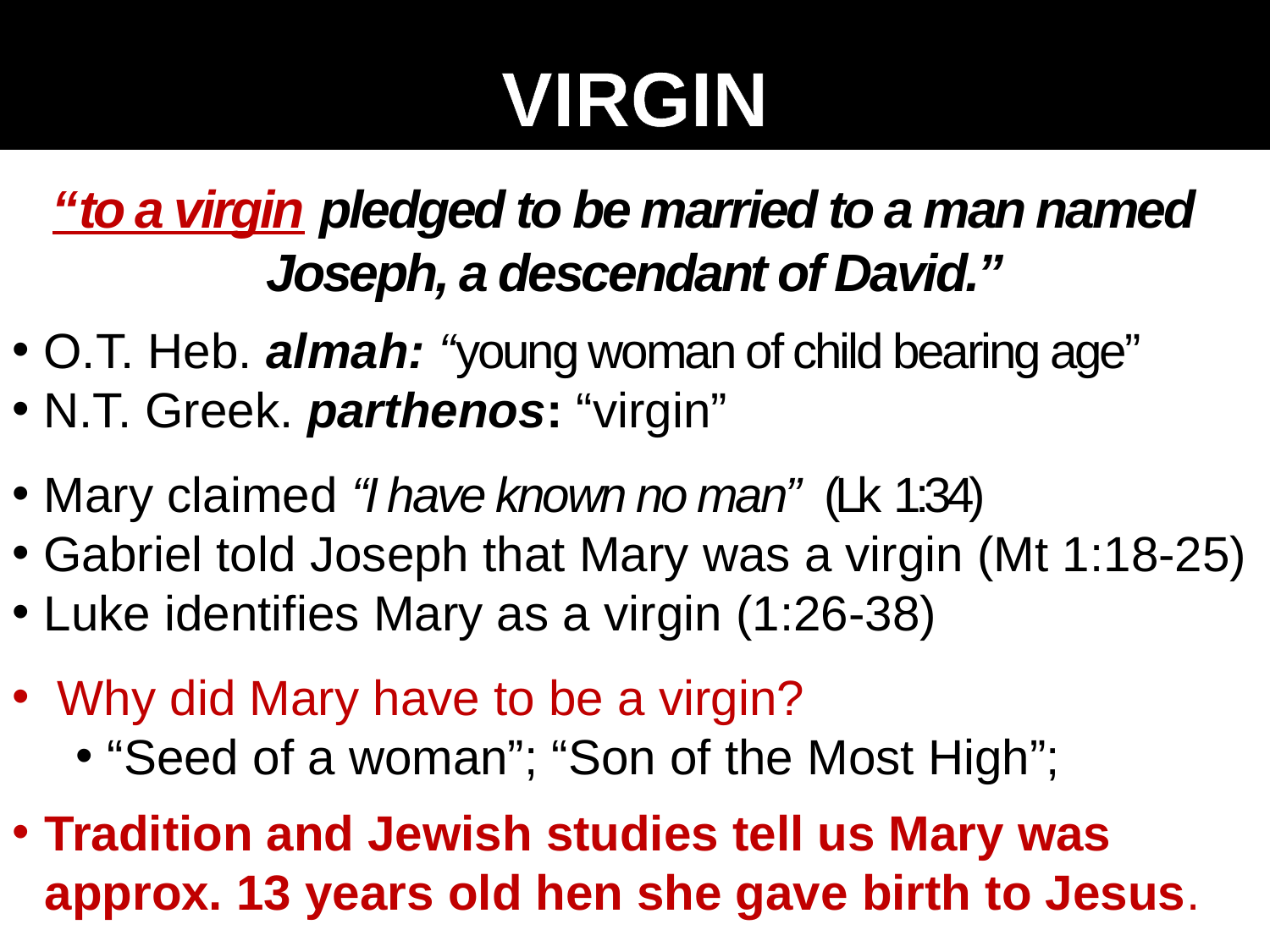

VIRGIN
“to a virgin pledged to be married to a man named   Joseph, a descendant of David.”

O.T. Heb. almah: “young woman of child bearing age”
N.T. Greek. parthenos: “virgin”

Mary claimed “I have known no man”  (Lk  1:34)
Gabriel told Joseph that Mary was a virgin (Mt 1:18-25)
Luke identifies Mary as a virgin (1:26-38)

 Why did Mary have to be a virgin?
“Seed of a woman”; “Son of the Most High”;

Tradition and Jewish studies tell us Mary was approx. 13 years old hen she gave birth to Jesus.